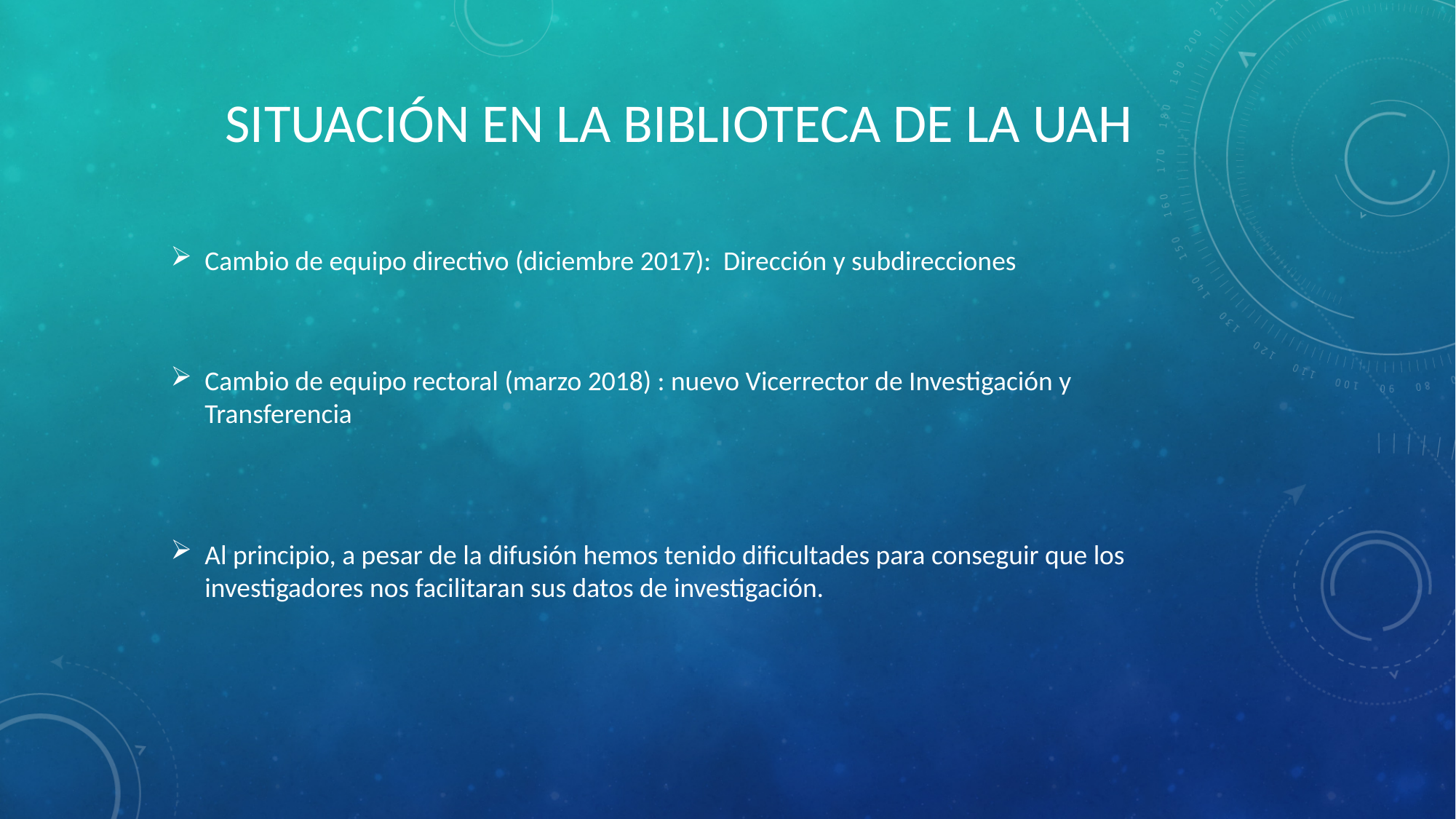

# Situación en la biblioteca de la UAH

Cambio de equipo directivo (diciembre 2017):  Dirección y subdirecciones

Cambio de equipo rectoral (marzo 2018) : nuevo Vicerrector de Investigación y Transferencia

Al principio, a pesar de la difusión hemos tenido dificultades para conseguir que los investigadores nos facilitaran sus datos de investigación.